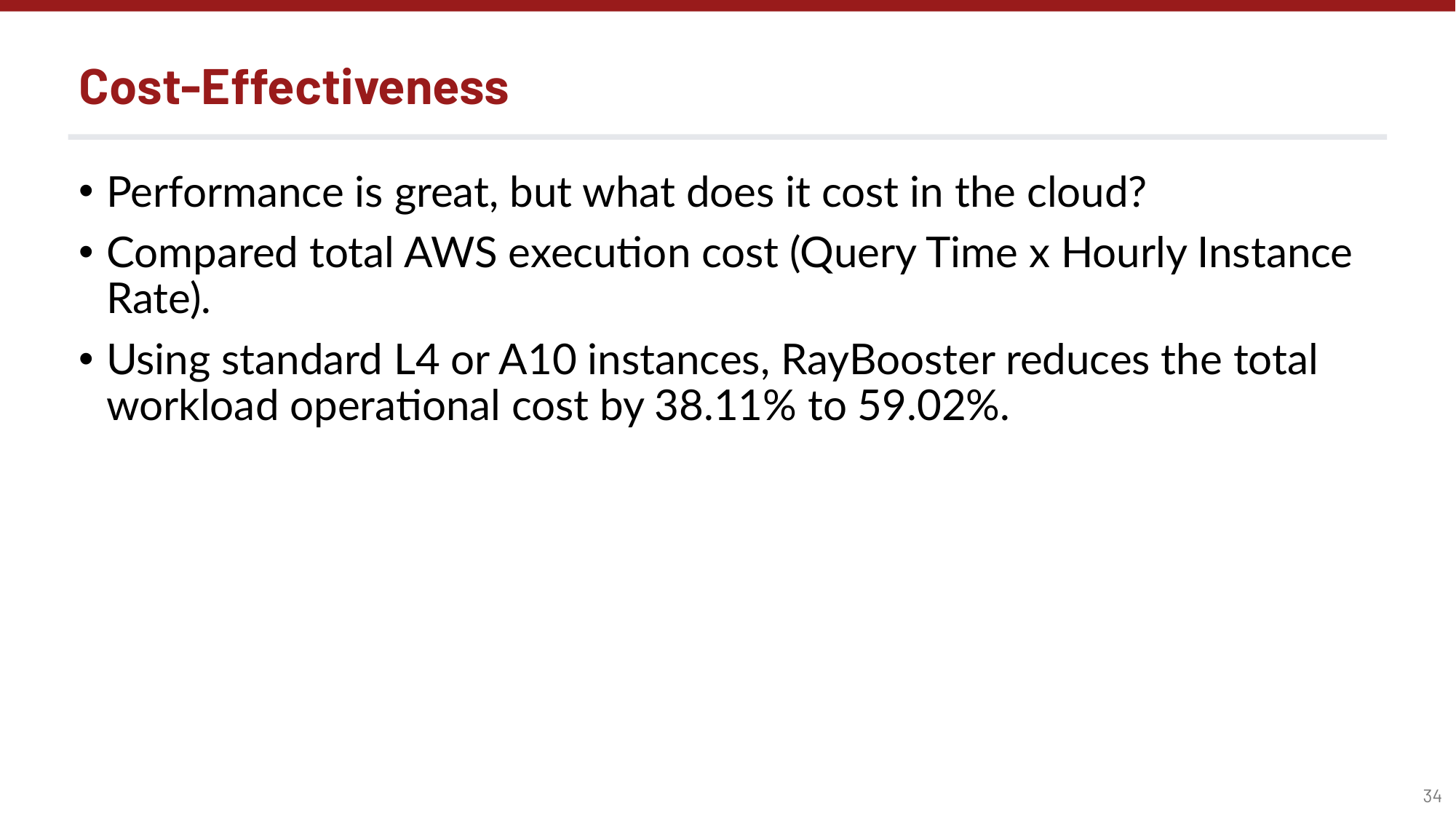

# Cost-Effectiveness
Performance is great, but what does it cost in the cloud?
Compared total AWS execution cost (Query Time x Hourly Instance Rate).
Using standard L4 or A10 instances, RayBooster reduces the total workload operational cost by 38.11% to 59.02%.

34